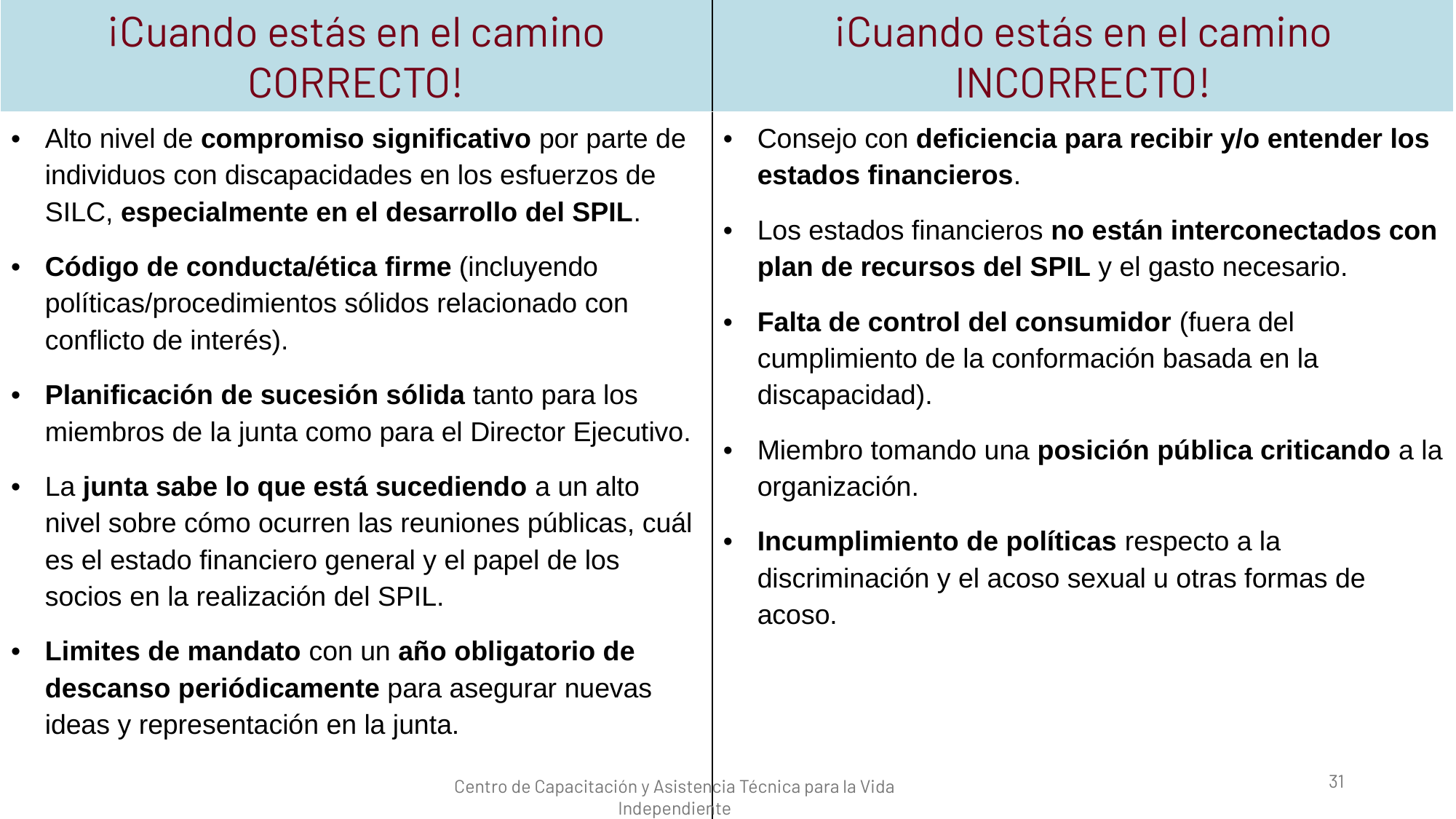

| ¡Cuando estás en el camino CORRECTO! | ¡Cuando estás en el camino INCORRECTO! |
| --- | --- |
| Alto nivel de compromiso significativo por parte de individuos con discapacidades en los esfuerzos de SILC, especialmente en el desarrollo del SPIL. Código de conducta/ética firme (incluyendo políticas/procedimientos sólidos relacionado con conflicto de interés). Planificación de sucesión sólida tanto para los miembros de la junta como para el Director Ejecutivo. La junta sabe lo que está sucediendo a un alto nivel sobre cómo ocurren las reuniones públicas, cuál es el estado financiero general y el papel de los socios en la realización del SPIL. Limites de mandato con un año obligatorio de descanso periódicamente para asegurar nuevas ideas y representación en la junta. | Consejo con deficiencia para recibir y/o entender los estados financieros. Los estados financieros no están interconectados con plan de recursos del SPIL y el gasto necesario. Falta de control del consumidor (fuera del cumplimiento de la conformación basada en la discapacidad). Miembro tomando una posición pública criticando a la organización. Incumplimiento de políticas respecto a la discriminación y el acoso sexual u otras formas de acoso. |
31
Centro de Capacitación y Asistencia Técnica para la Vida Independiente